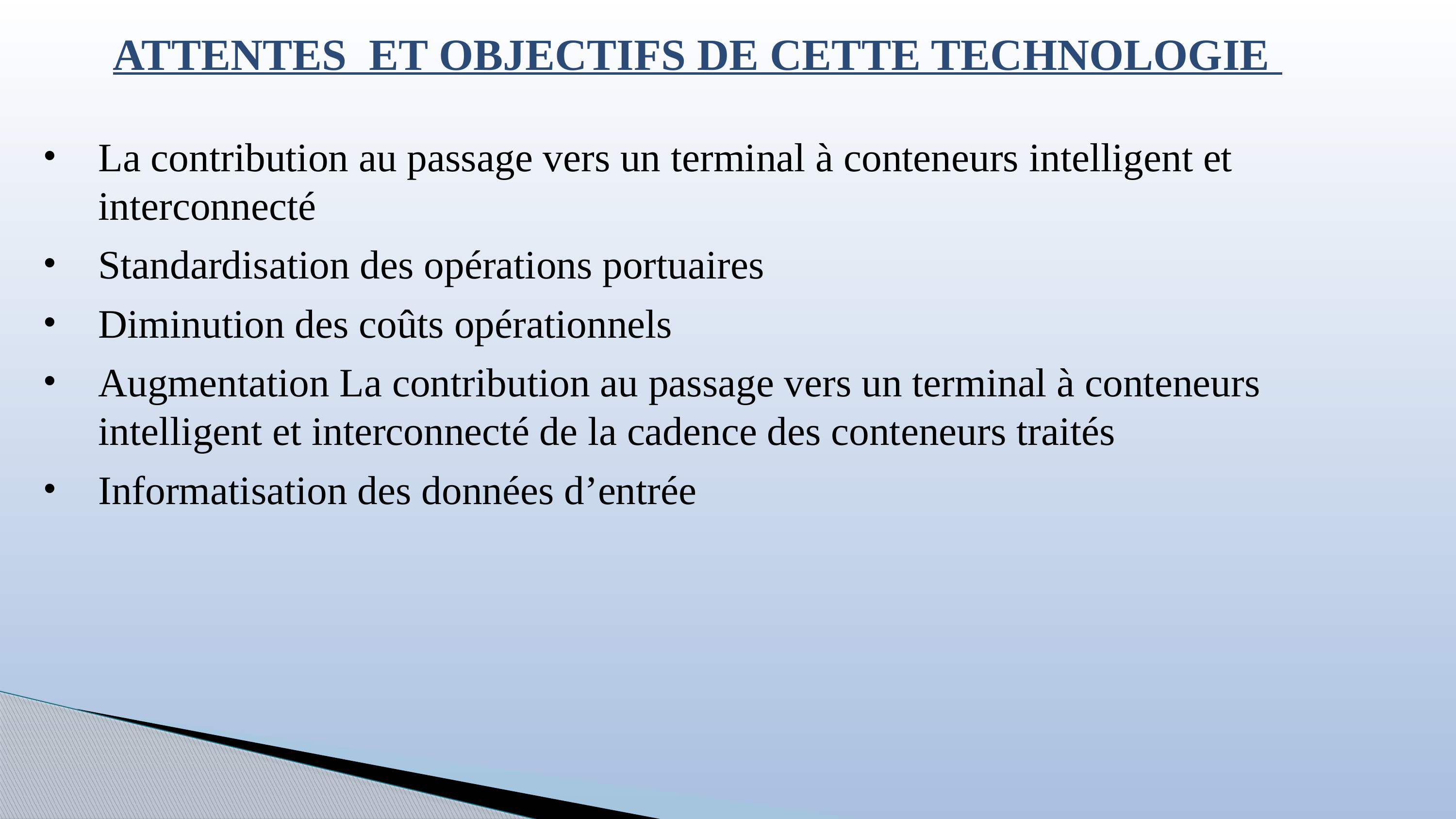

ATTENTES  ET OBJECTIFS DE CETTE TECHNOLOGIE
La contribution au passage vers un terminal à conteneurs intelligent et interconnecté
Standardisation des opérations portuaires
Diminution des coûts opérationnels
Augmentation La contribution au passage vers un terminal à conteneurs intelligent et interconnecté de la cadence des conteneurs traités
Informatisation des données d’entrée